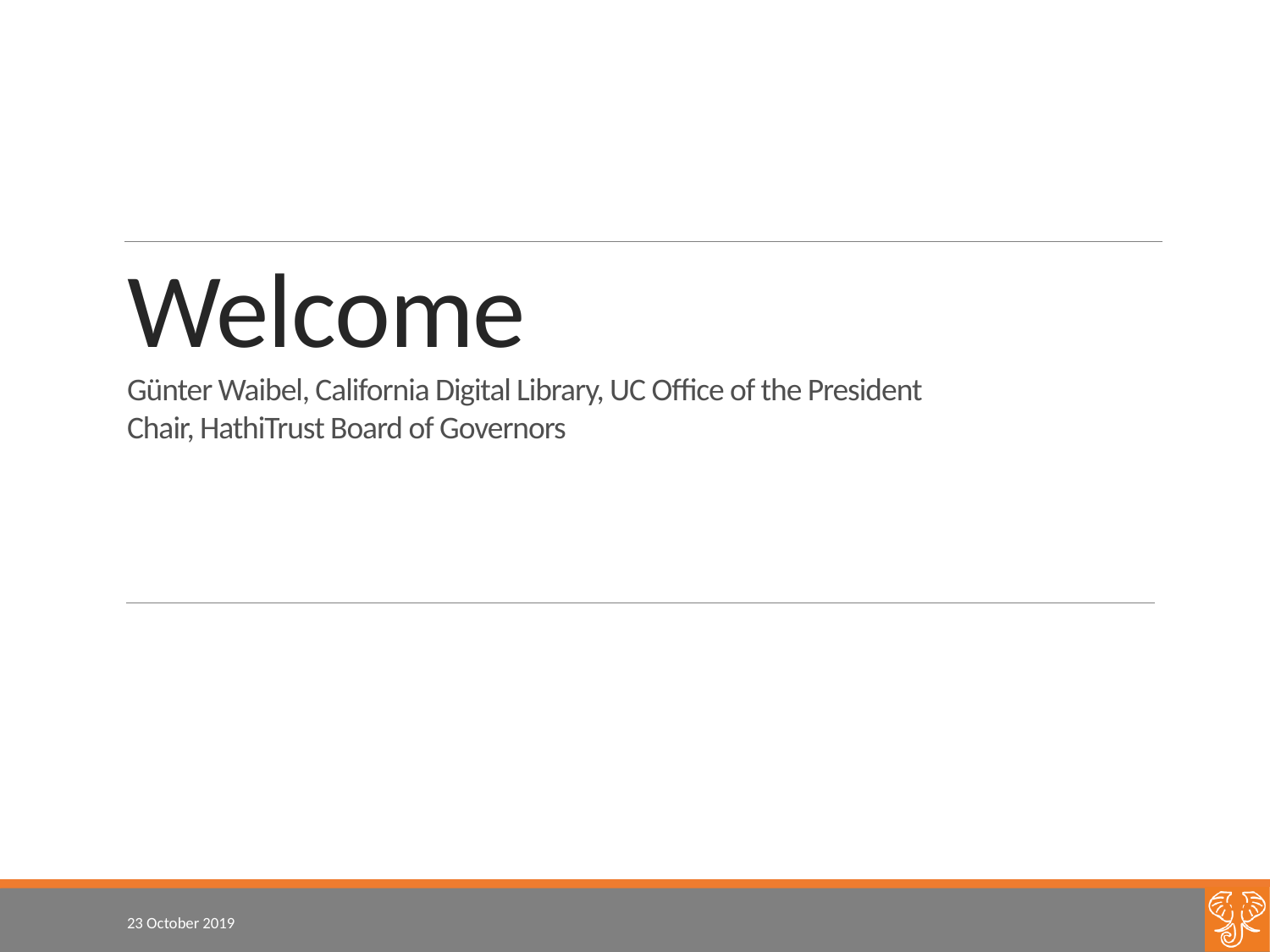

# Welcome
Günter Waibel, California Digital Library, UC Office of the President
Chair, HathiTrust Board of Governors

23 October 2019